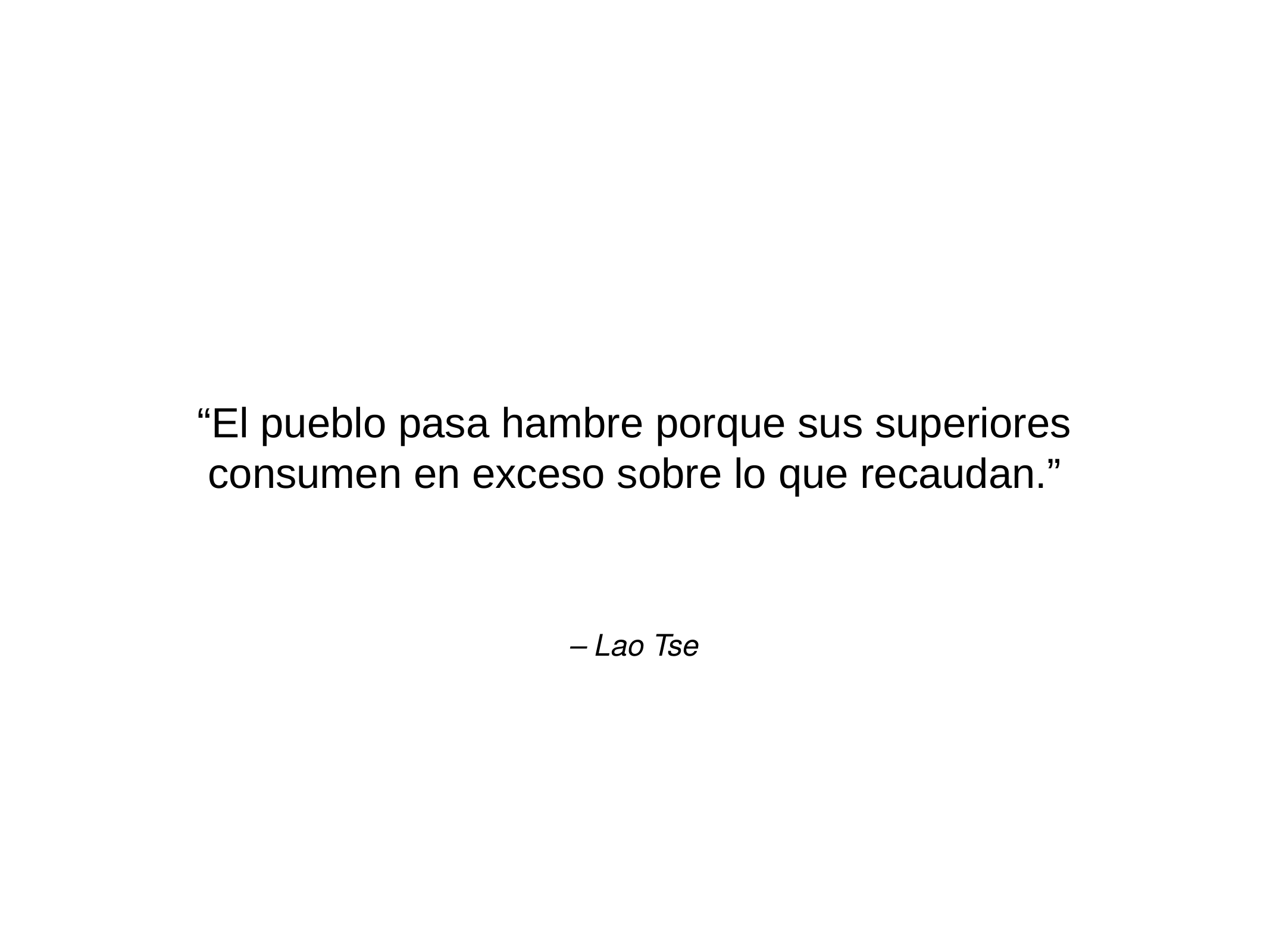

“El pueblo pasa hambre porque sus superiores consumen en exceso sobre lo que recaudan.”
– Lao Tse